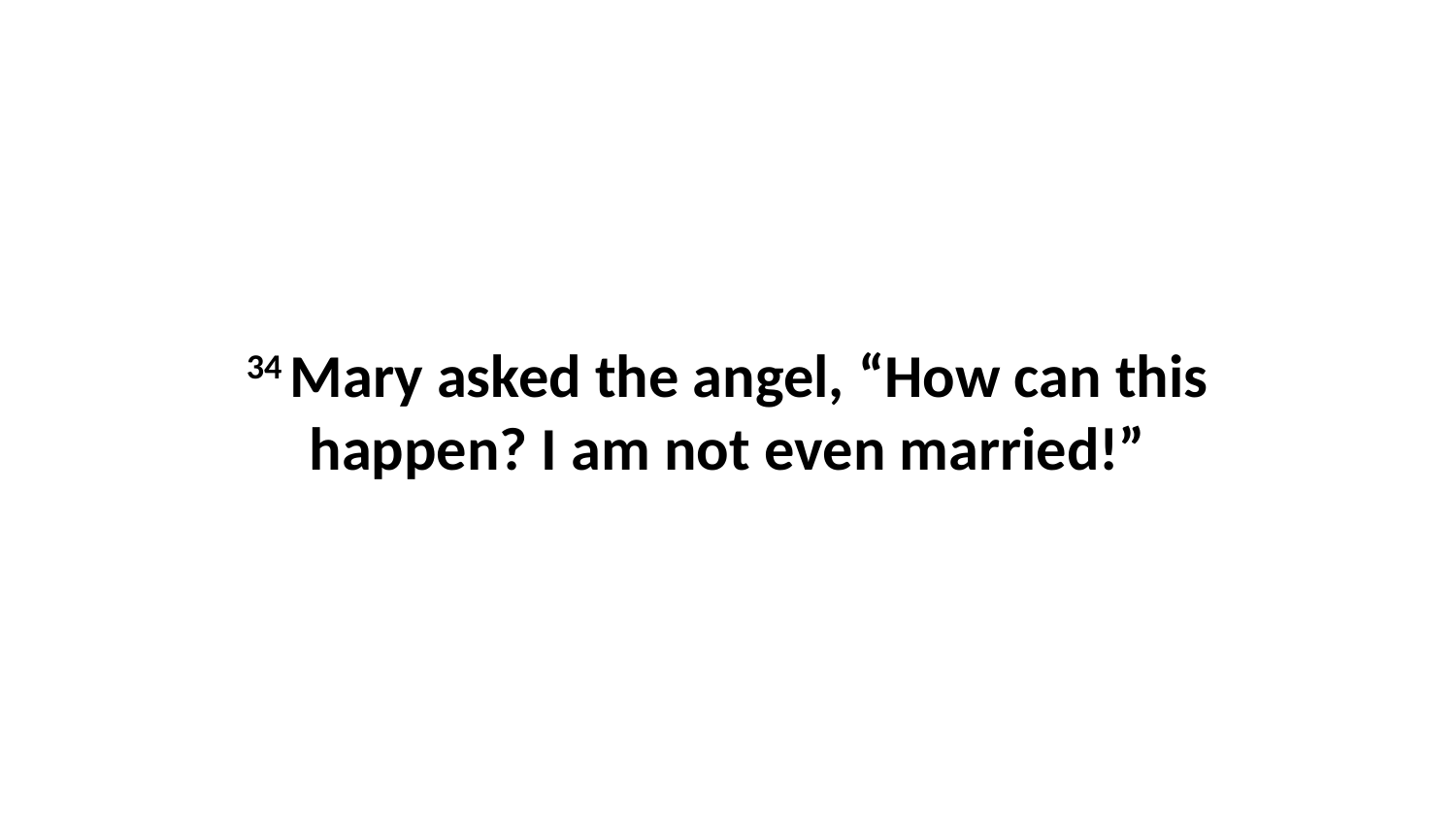

34 Mary asked the angel, “How can this happen? I am not even married!”